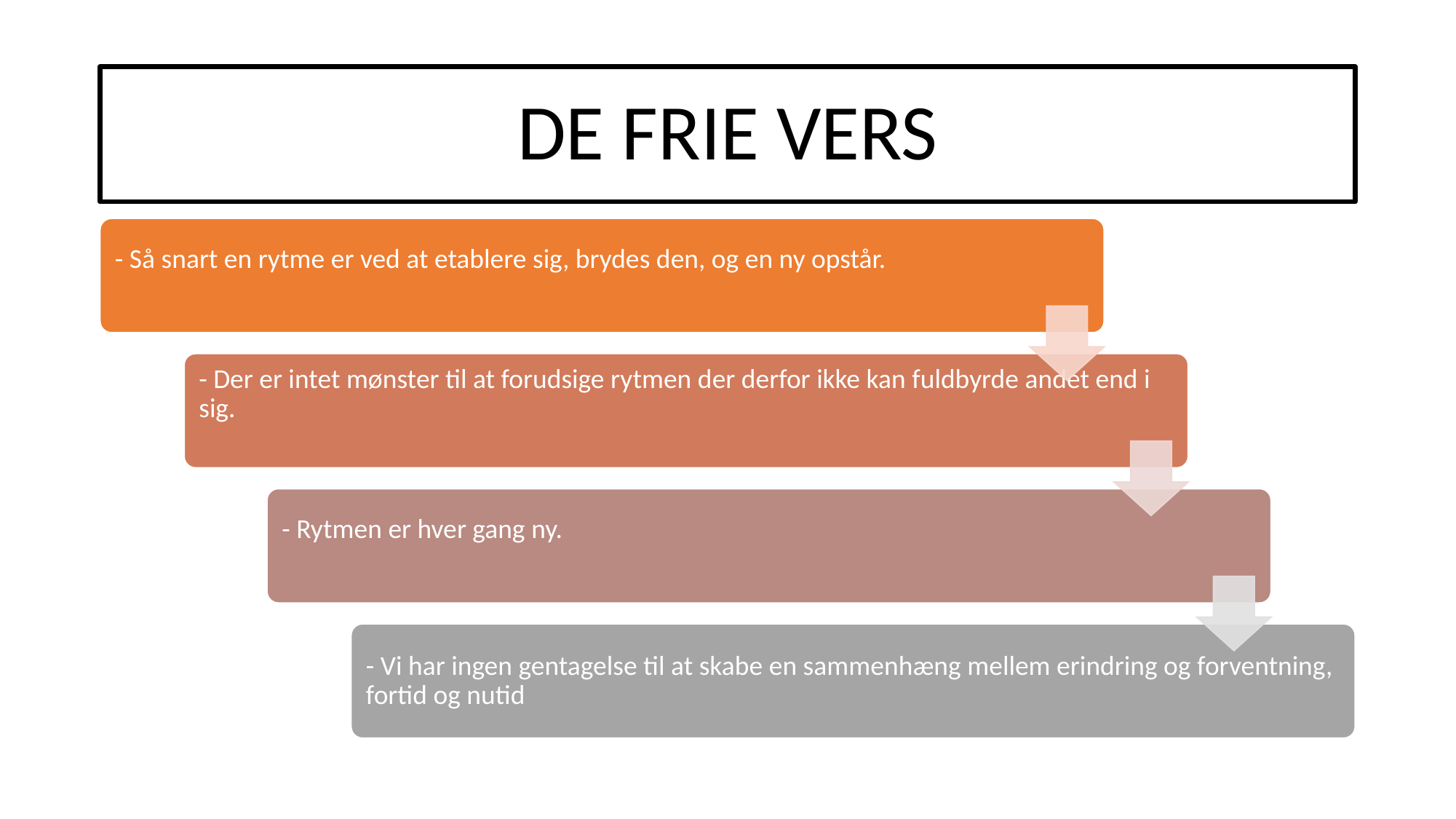

# DE FRIE VERS
- Så snart en rytme er ved at etablere sig, brydes den, og en ny opstår.
- Der er intet mønster til at forudsige rytmen der derfor ikke kan fuldbyrde andet end i sig.
- Rytmen er hver gang ny.
- Vi har ingen gentagelse til at skabe en sammenhæng mellem erindring og forventning, fortid og nutid